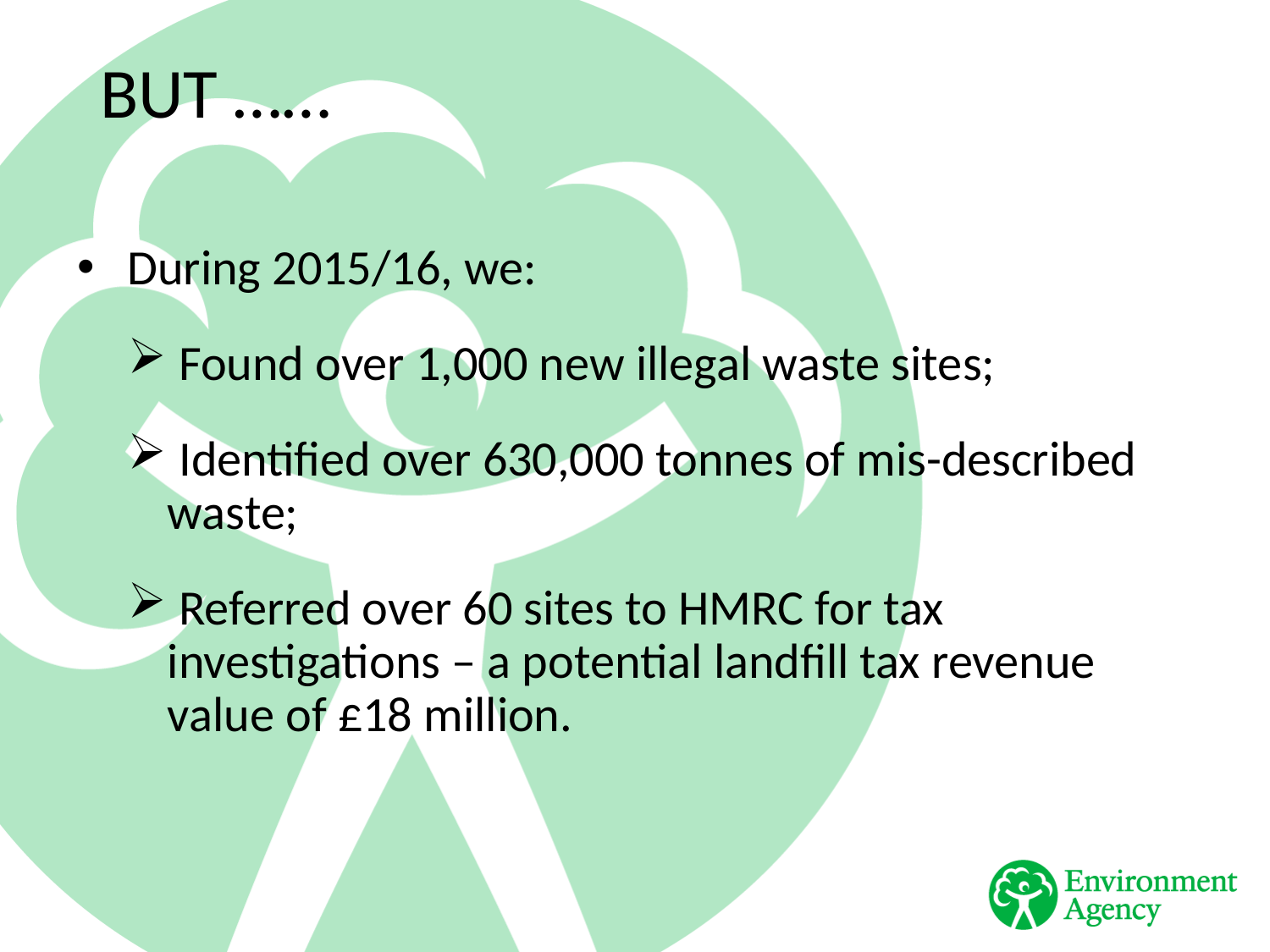

# BUT ……
During 2015/16, we:
 Found over 1,000 new illegal waste sites;
 Identified over 630,000 tonnes of mis-described waste;
 Referred over 60 sites to HMRC for tax investigations – a potential landfill tax revenue value of £18 million.